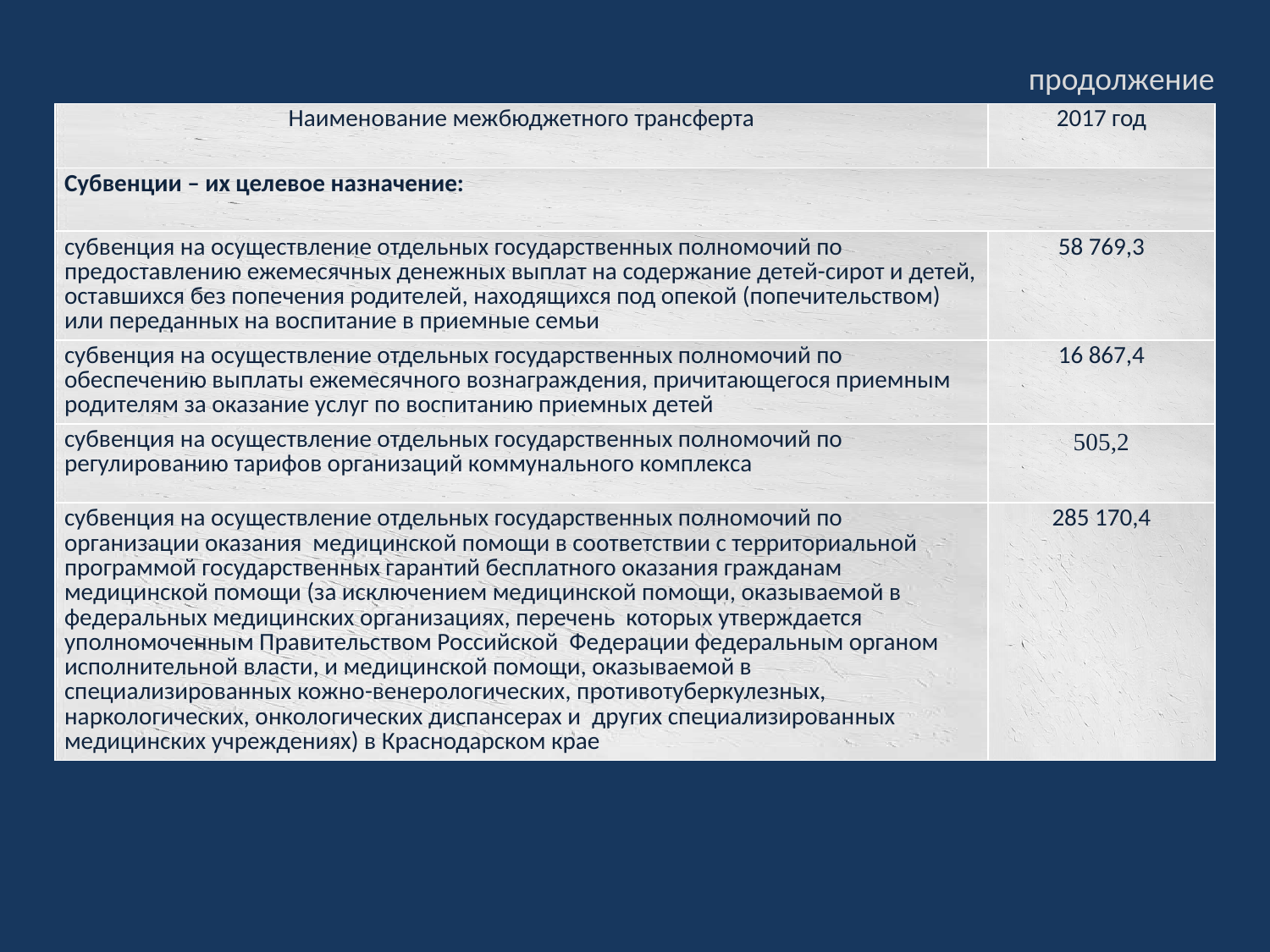

продолжение
| Наименование межбюджетного трансферта | 2017 год |
| --- | --- |
| Субвенции – их целевое назначение: |  |
| субвенция на осуществление отдельных государственных полномочий по предоставлению ежемесячных денежных выплат на содержание детей-сирот и детей, оставшихся без попечения родителей, находящихся под опекой (попечительством) или переданных на воспитание в приемные семьи | 58 769,3 |
| субвенция на осуществление отдельных государственных полномочий по обеспечению выплаты ежемесячного вознаграждения, причитающегося приемным родителям за оказание услуг по воспитанию приемных детей | 16 867,4 |
| субвенция на осуществление отдельных государственных полномочий по регулированию тарифов организаций коммунального комплекса | 505,2 |
| субвенция на осуществление отдельных государственных полномочий по организации оказания медицинской помощи в соответствии с территориальной программой государственных гарантий бесплатного оказания гражданам медицинской помощи (за исключением медицинской помощи, оказываемой в федеральных медицинских организациях, перечень которых утверждается уполномоченным Правительством Российской Федерации федеральным органом исполнительной власти, и медицинской помощи, оказываемой в специализированных кожно-венерологических, противотуберкулезных, наркологических, онкологических диспансерах и других специализированных медицинских учреждениях) в Краснодарском крае | 285 170,4 |